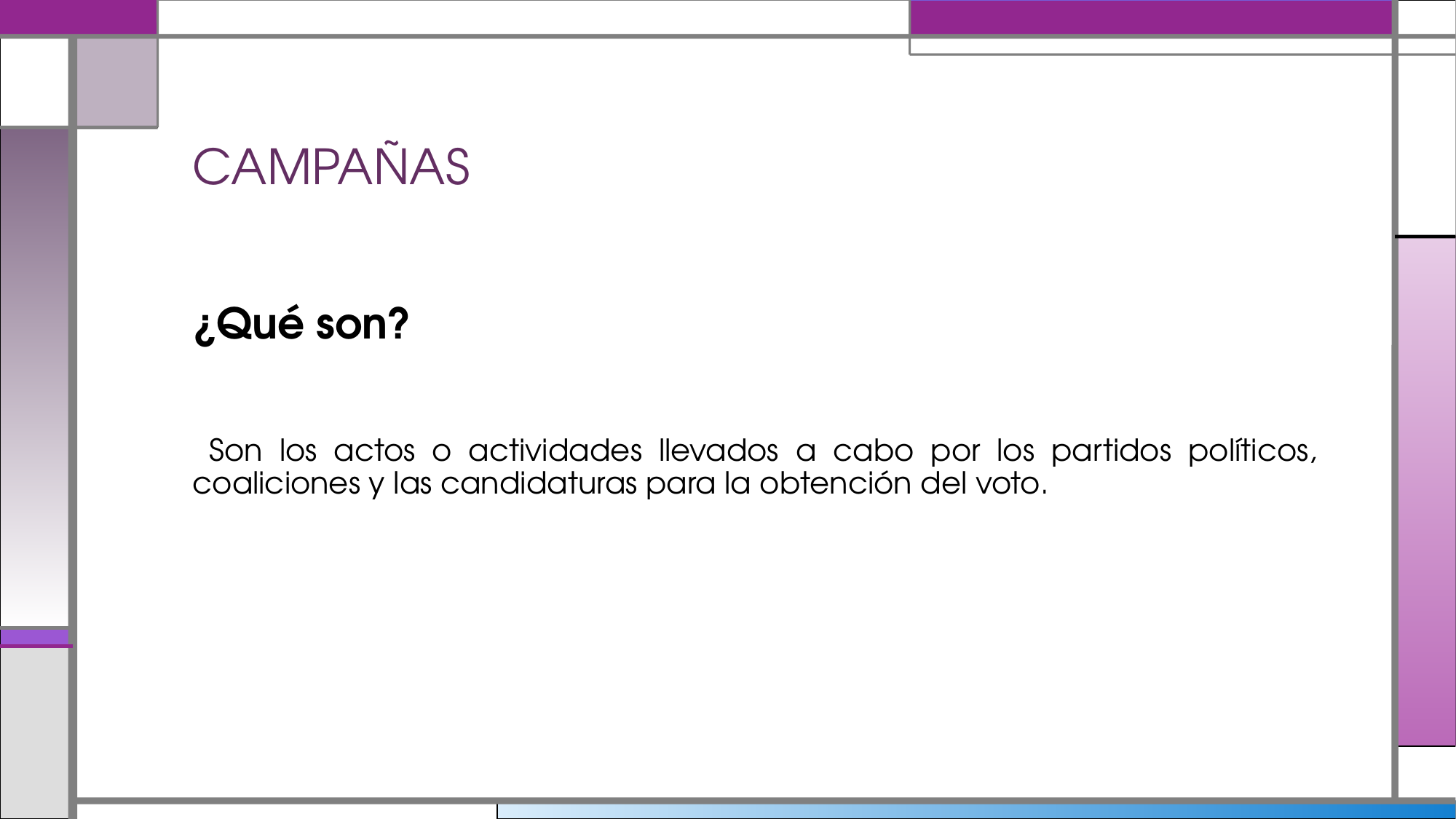

# CAMPAÑAS

¿Qué son?

 Son los actos o actividades llevados a cabo por los partidos políticos, coaliciones y las candidaturas para la obtención del voto.